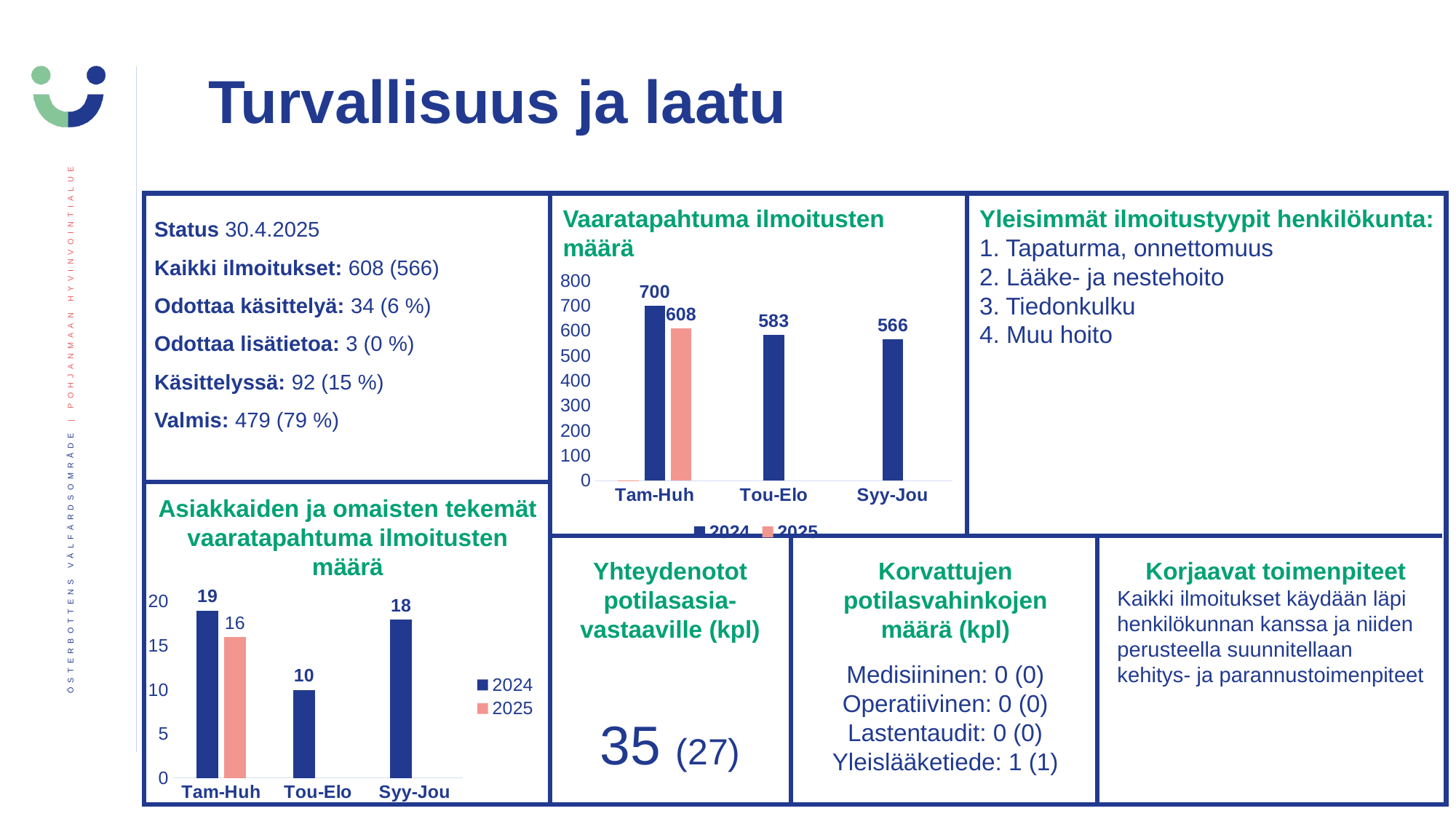

Turvallisuus ja laatu
Status 30.4.2025
Kaikki ilmoitukset: 608 (566)
Odottaa käsittelyä: 34 (6 %)
Odottaa lisätietoa: 3 (0 %)
Käsittelyssä: 92 (15 %)
Valmis: 479 (79 %)

Vaaratapahtuma ilmoitusten määrä
Yleisimmät ilmoitustyypit henkilökunta:
1. Tapaturma, onnettomuus
2. Lääke- ja nestehoito
3. Tiedonkulku
4. Muu hoito

[unsupported chart]

Asiakkaiden ja omaisten tekemät vaaratapahtuma ilmoitusten määrä
Yhteydenotot potilasasia-vastaaville (kpl)
Korvattujen potilasvahinkojen määrä (kpl)
Korjaavat toimenpiteet
Kaikki ilmoitukset käydään läpi henkilökunnan kanssa ja niiden perusteella suunnitellaan  kehitys- ja parannustoimenpiteet.

### Chart

| Category | 2024 | 2025 |
|---|---|---|
| Tam-Huh | 19.0 | 16.0 |
| Tou-Elo | 10.0 | None |
| Syy-Jou | 18.0 | None |
Medisiininen: 0 (0)
Operatiivinen: 0 (0)
Lastentaudit: 0 (0)
Yleislääketiede: 1 (1)
35 (27)